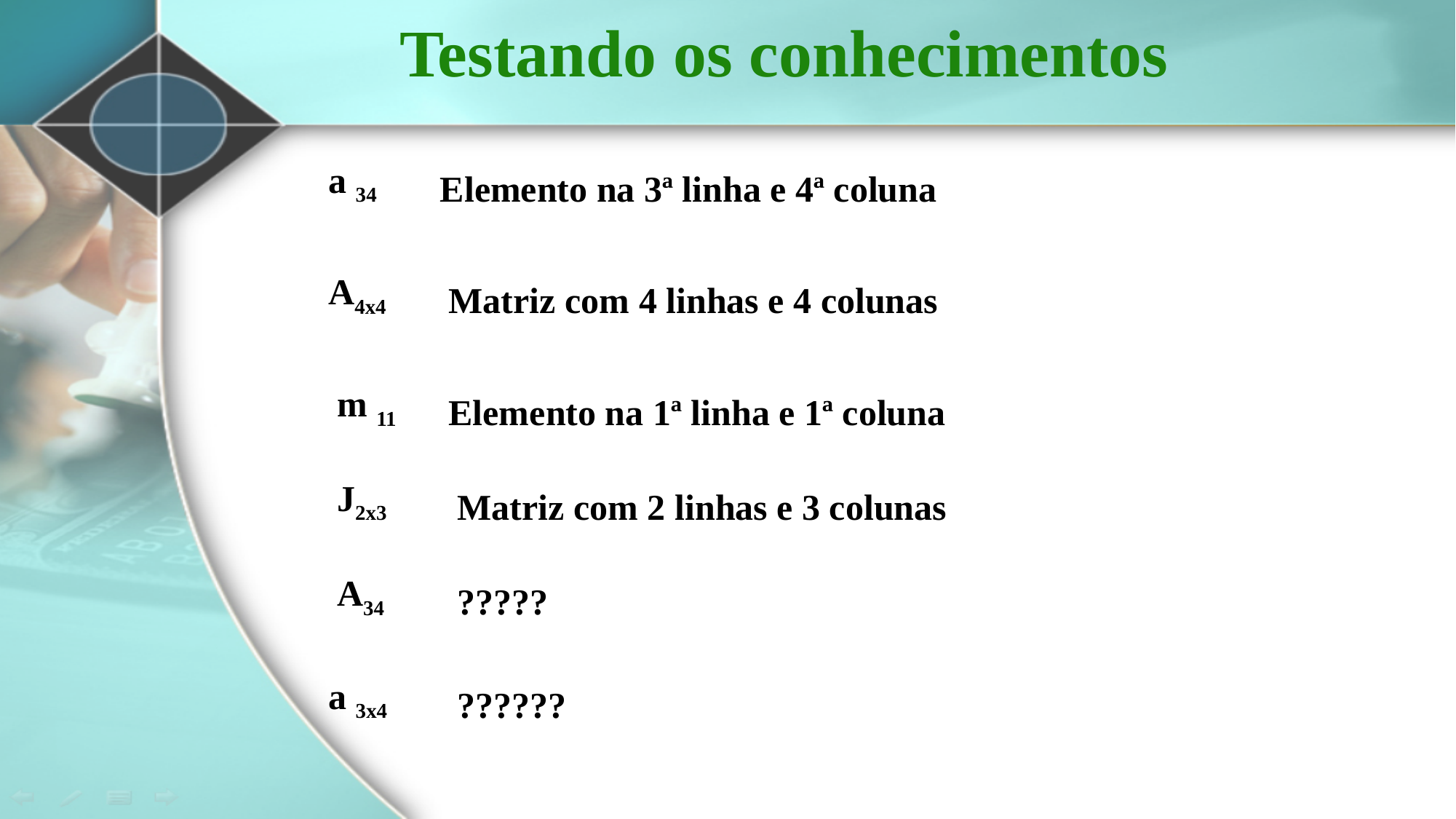

Testando os conhecimentos
a 34

Elemento na 3ª linha e 4ª coluna

A4x4

Matriz com 4 linhas e 4 colunas

m 11

Elemento na 1ª linha e 1ª coluna

J2x3

Matriz com 2 linhas e 3 colunas
A34

?????

a 3x4

??????